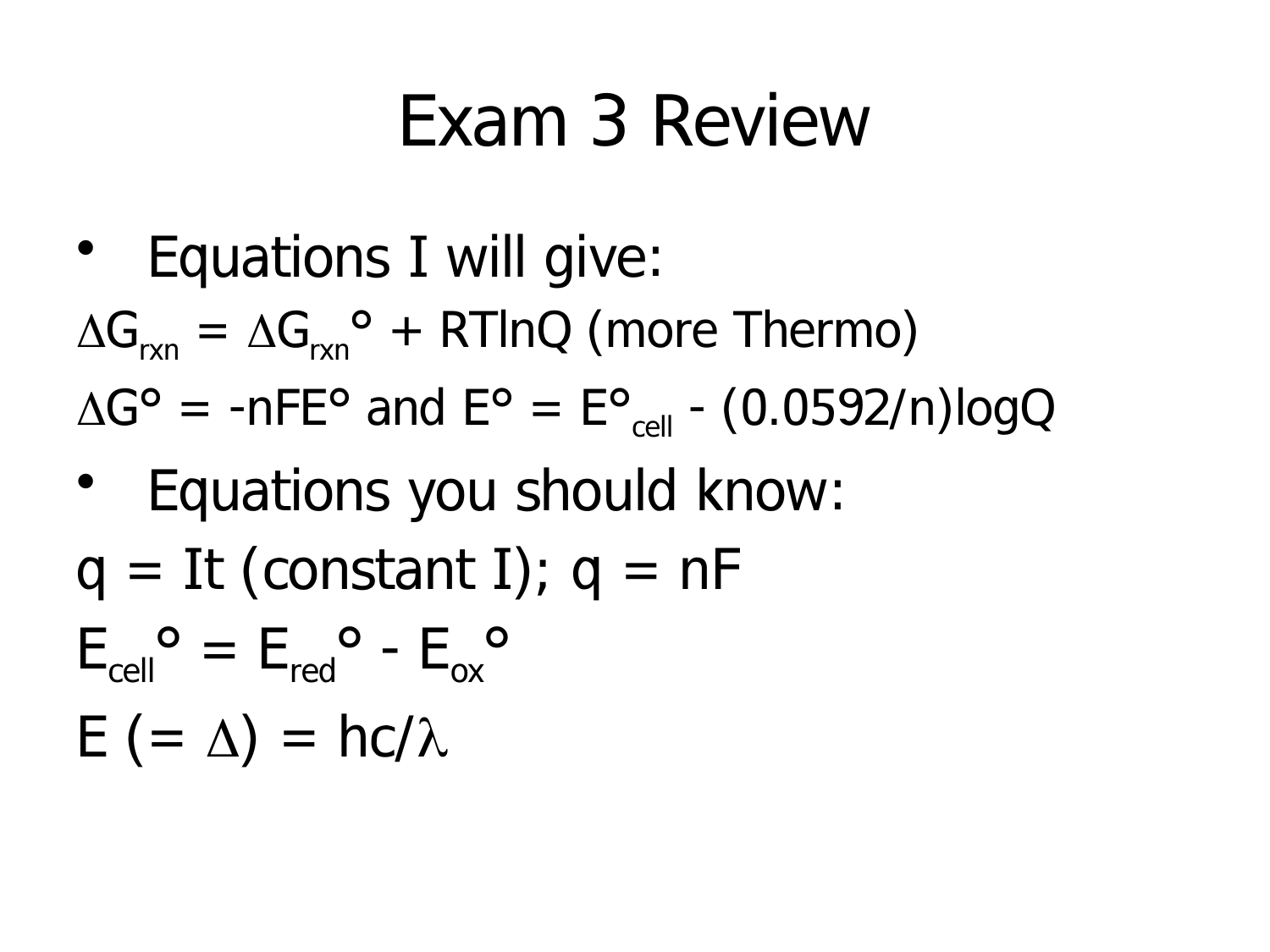

Exam 3 Review
Equations I will give:
ΔGrxn = ΔGrxn° + RTlnQ (more Thermo)
ΔG° = -nFE° and E° = E°cell - (0.0592/n)logQ
Equations you should know:
q = It (constant I); q = nF
Ecell° = Ered° - Eox°
E (= Δ) = hc/λ